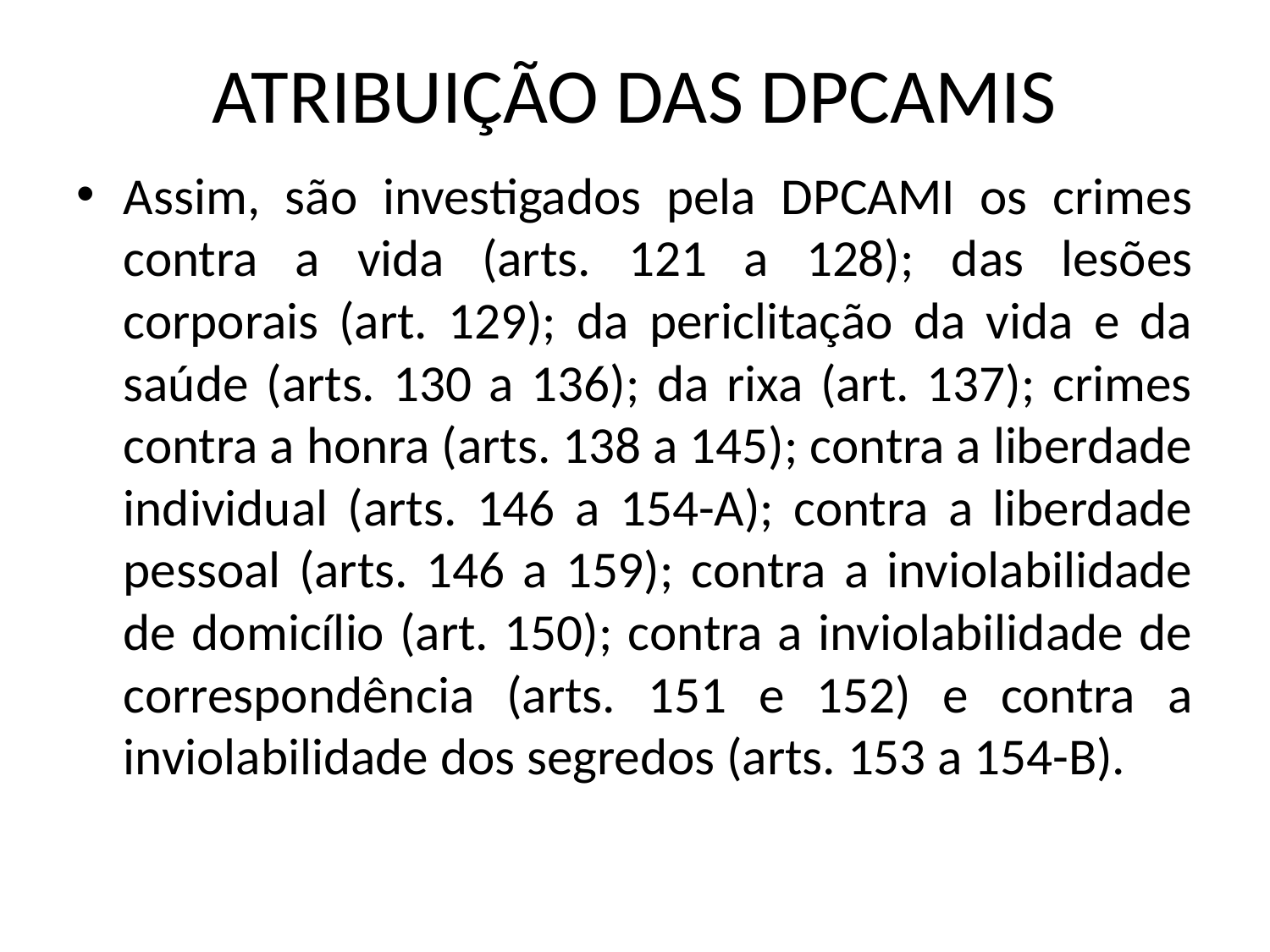

# ATRIBUIÇÃO DAS DPCAMIS
Assim, são investigados pela DPCAMI os crimes contra a vida (arts. 121 a 128); das lesões corporais (art. 129); da periclitação da vida e da saúde (arts. 130 a 136); da rixa (art. 137); crimes contra a honra (arts. 138 a 145); contra a liberdade individual (arts. 146 a 154-A); contra a liberdade pessoal (arts. 146 a 159); contra a inviolabilidade de domicílio (art. 150); contra a inviolabilidade de correspondência (arts. 151 e 152) e contra a inviolabilidade dos segredos (arts. 153 a 154-B).